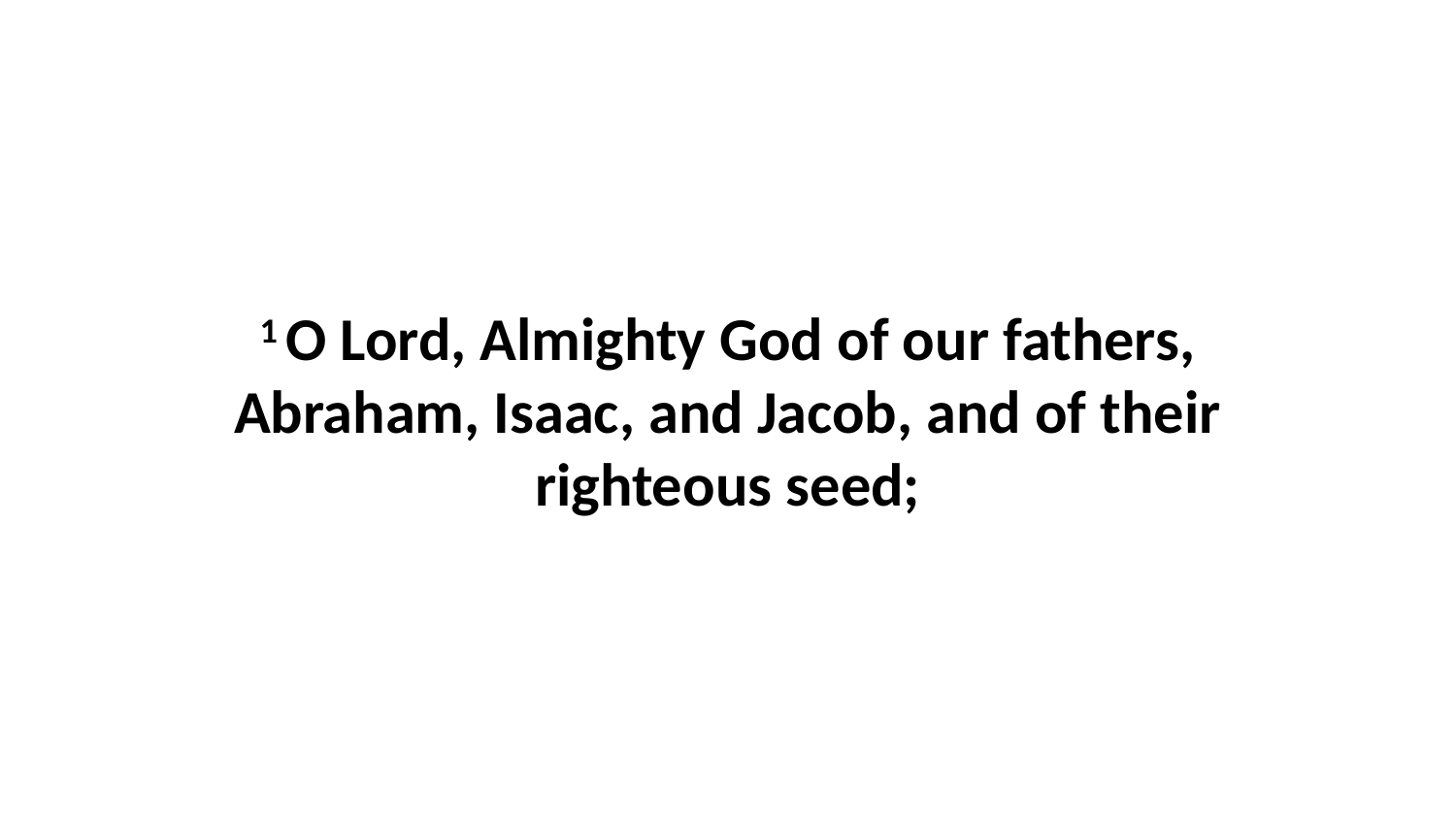

1 O Lord, Almighty God of our fathers, Abraham, Isaac, and Jacob, and of their righteous seed;